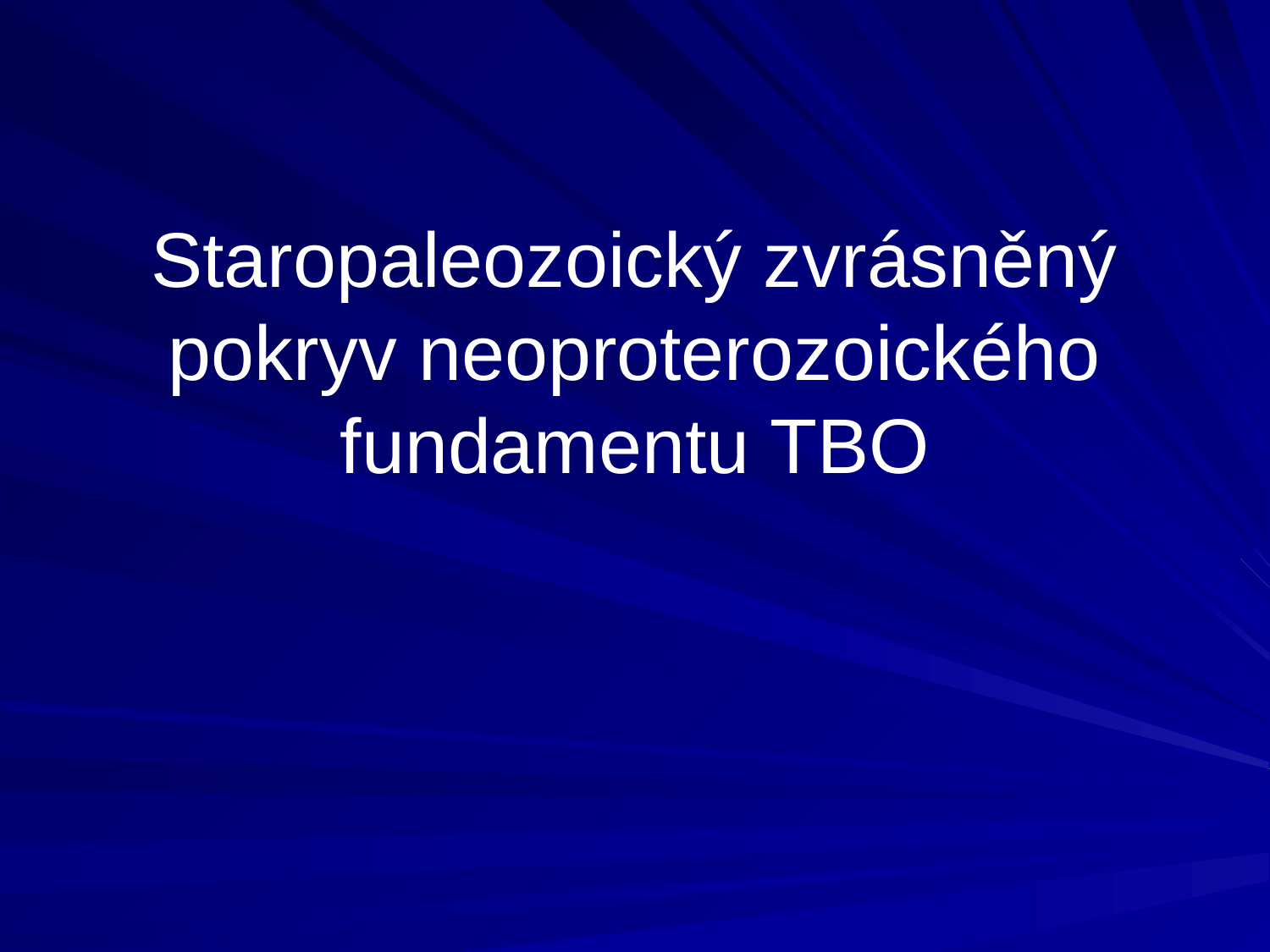

# Staropaleozoický zvrásněný pokryv neoproterozoického fundamentu TBO